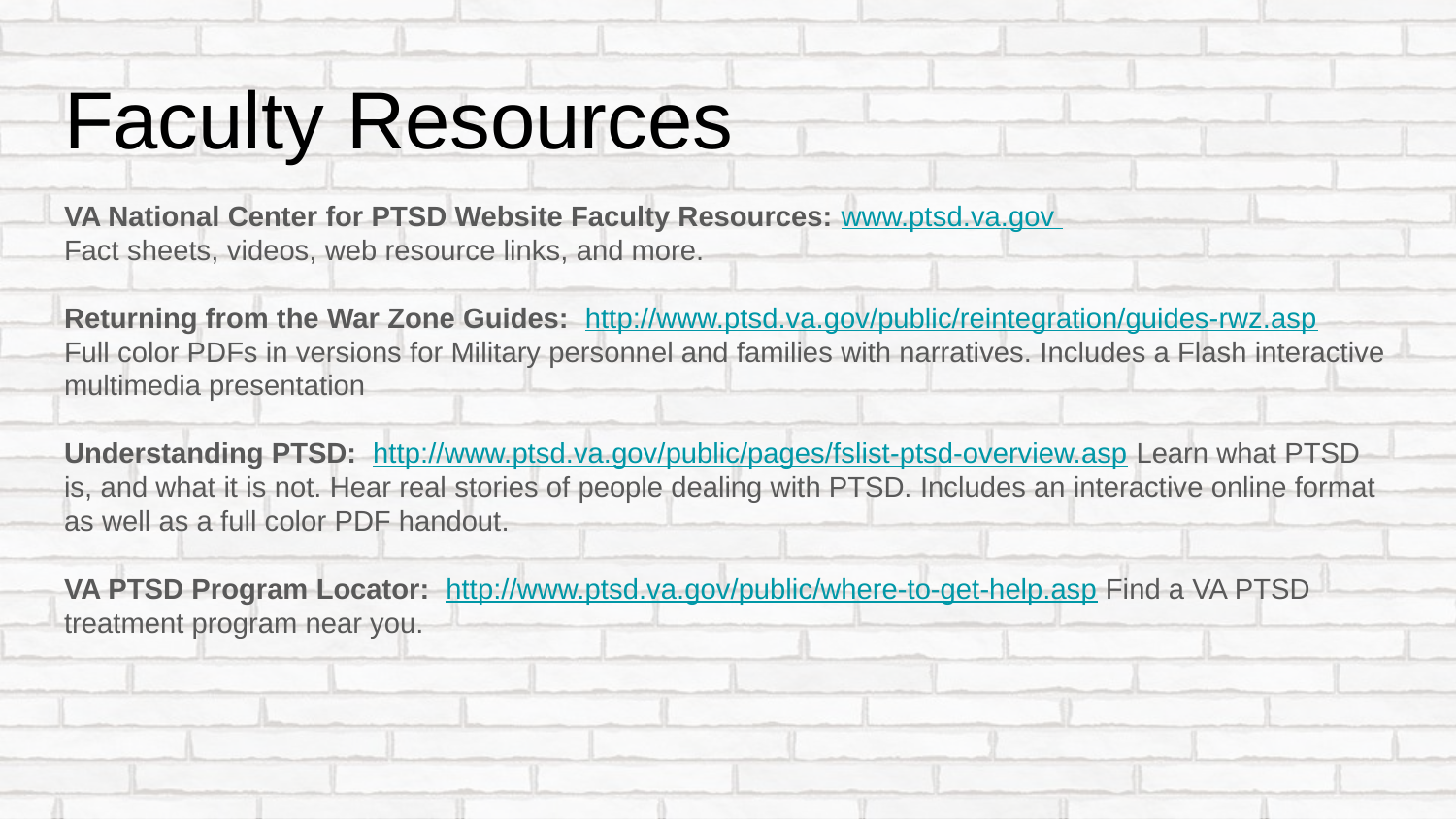

# Faculty Resources
VA National Center for PTSD Website Faculty Resources: www.ptsd.va.gov
Fact sheets, videos, web resource links, and more.

Returning from the War Zone Guides:  http://www.ptsd.va.gov/public/reintegration/guides-rwz.asp
Full color PDFs in versions for Military personnel and families with narratives. Includes a Flash interactive multimedia presentation

Understanding PTSD:  http://www.ptsd.va.gov/public/pages/fslist-ptsd-overview.asp Learn what PTSD is, and what it is not. Hear real stories of people dealing with PTSD. Includes an interactive online format as well as a full color PDF handout.

VA PTSD Program Locator:  http://www.ptsd.va.gov/public/where-to-get-help.asp Find a VA PTSD treatment program near you.